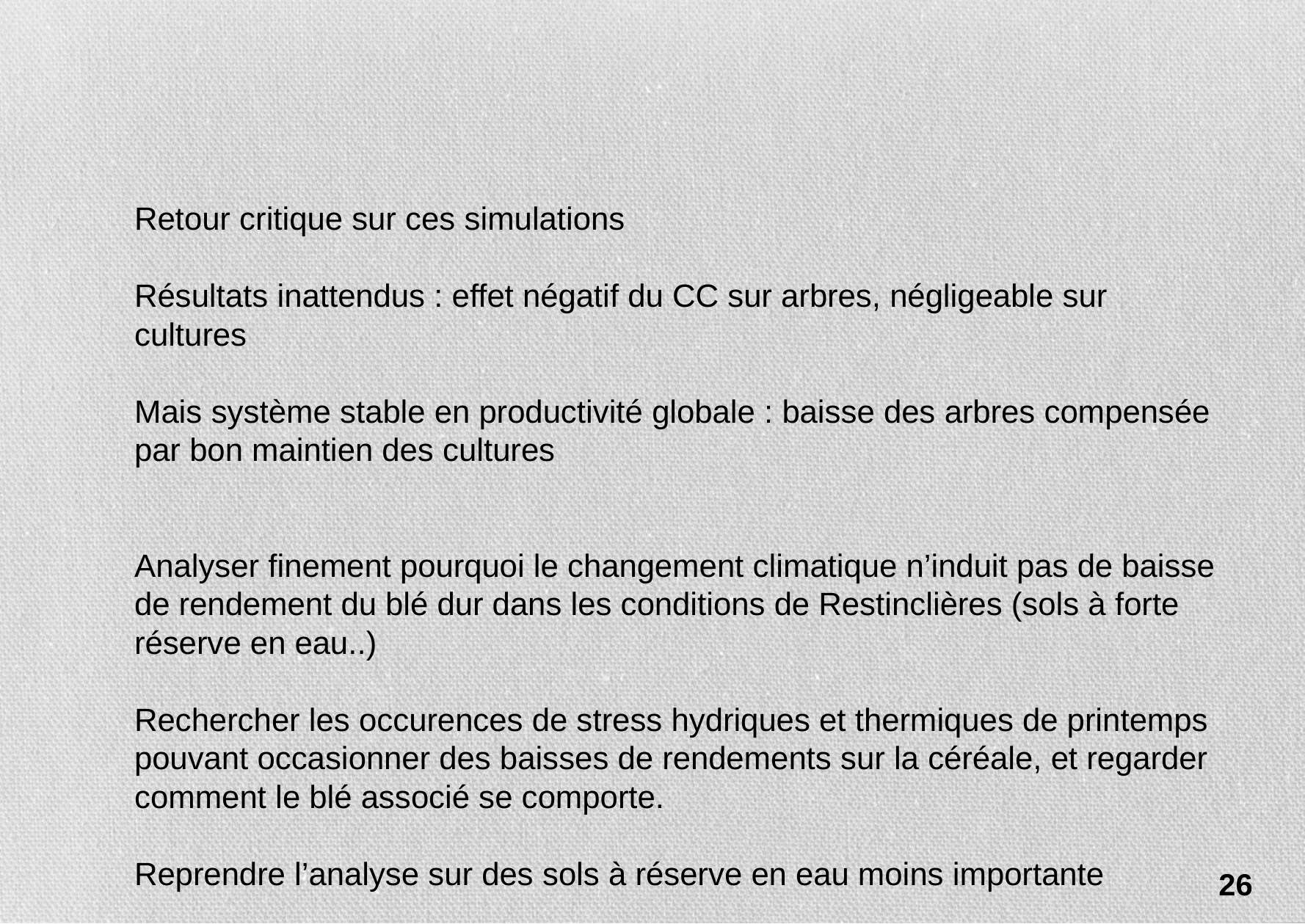

Retour critique sur ces simulations

Résultats inattendus : effet négatif du CC sur arbres, négligeable sur cultures

Mais système stable en productivité globale : baisse des arbres compensée par bon maintien des cultures

Analyser finement pourquoi le changement climatique n’induit pas de baisse de rendement du blé dur dans les conditions de Restinclières (sols à forte réserve en eau..)

Rechercher les occurences de stress hydriques et thermiques de printemps pouvant occasionner des baisses de rendements sur la céréale, et regarder comment le blé associé se comporte.

Reprendre l’analyse sur des sols à réserve en eau moins importante

26